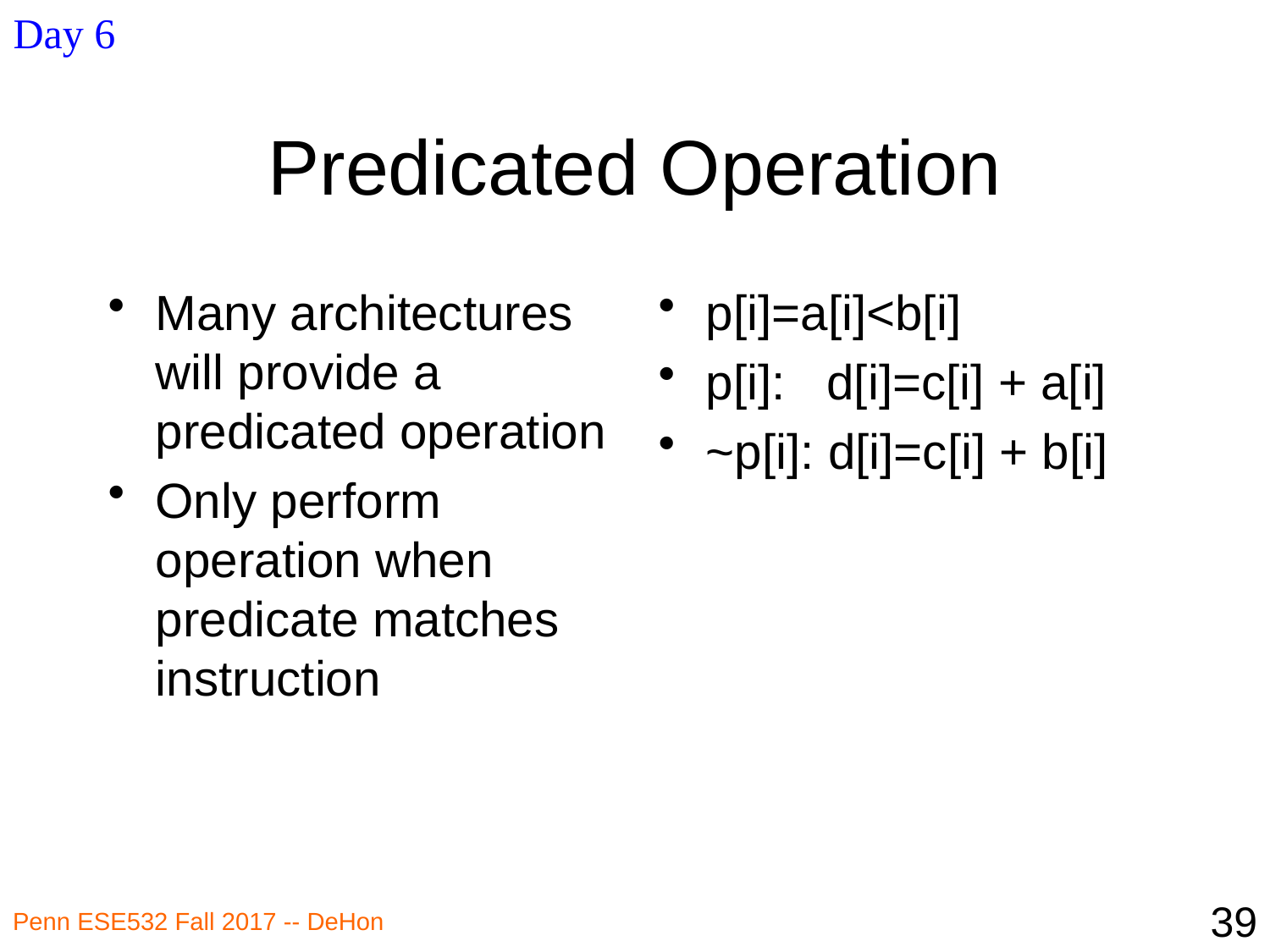

Day 6
# Predicated Operation
Many architectures will provide a predicated operation
Only perform operation when predicate matches instruction
p[i]=a[i]<b[i]
p[i]:   d[i]=c[i] + a[i]
~p[i]: d[i]=c[i] + b[i]

39
Penn ESE532 Fall 2017 -- DeHon